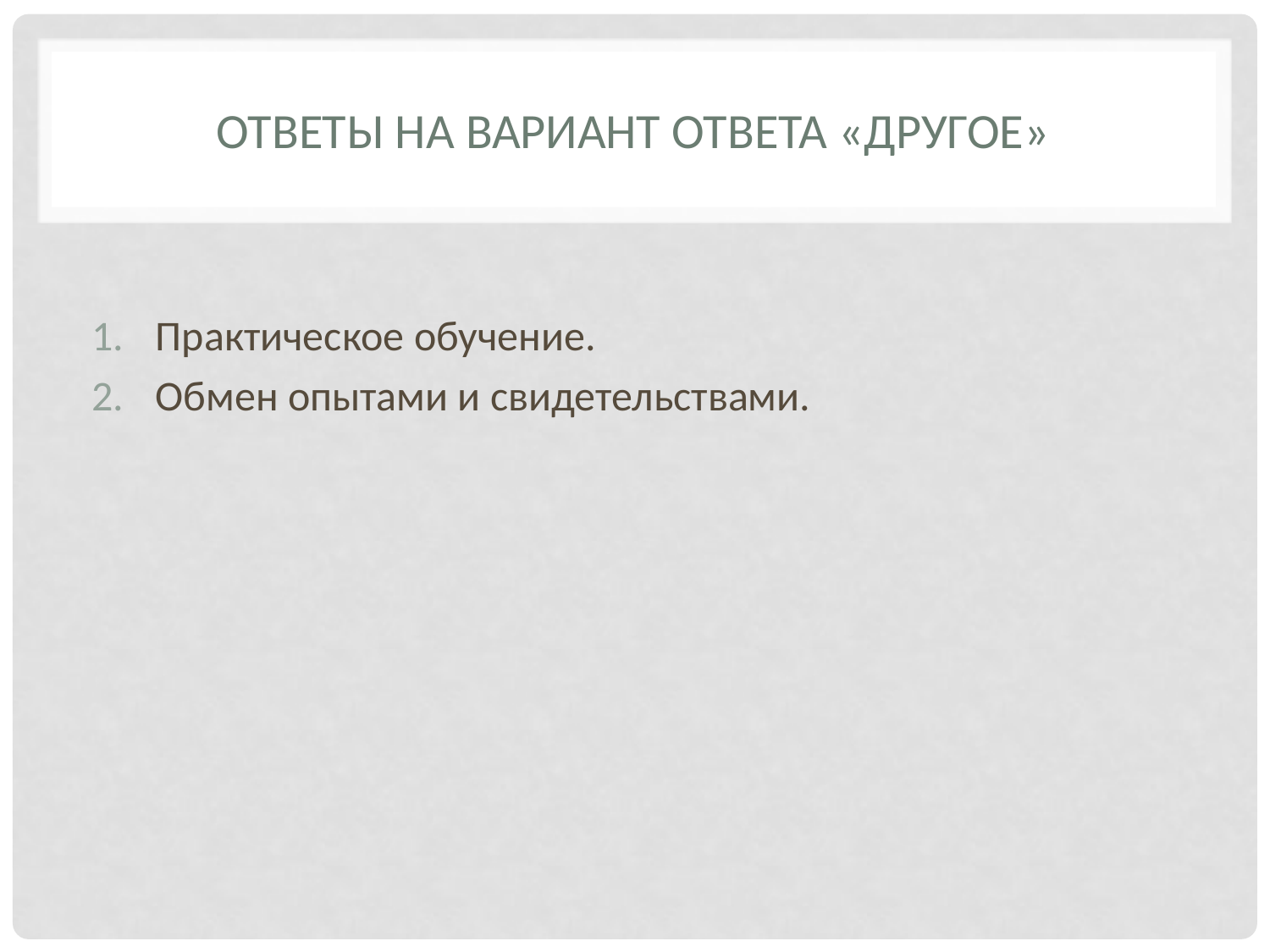

# Ответы на вариант ответа «другое»

Практическое обучение.
Обмен опытами и свидетельствами.